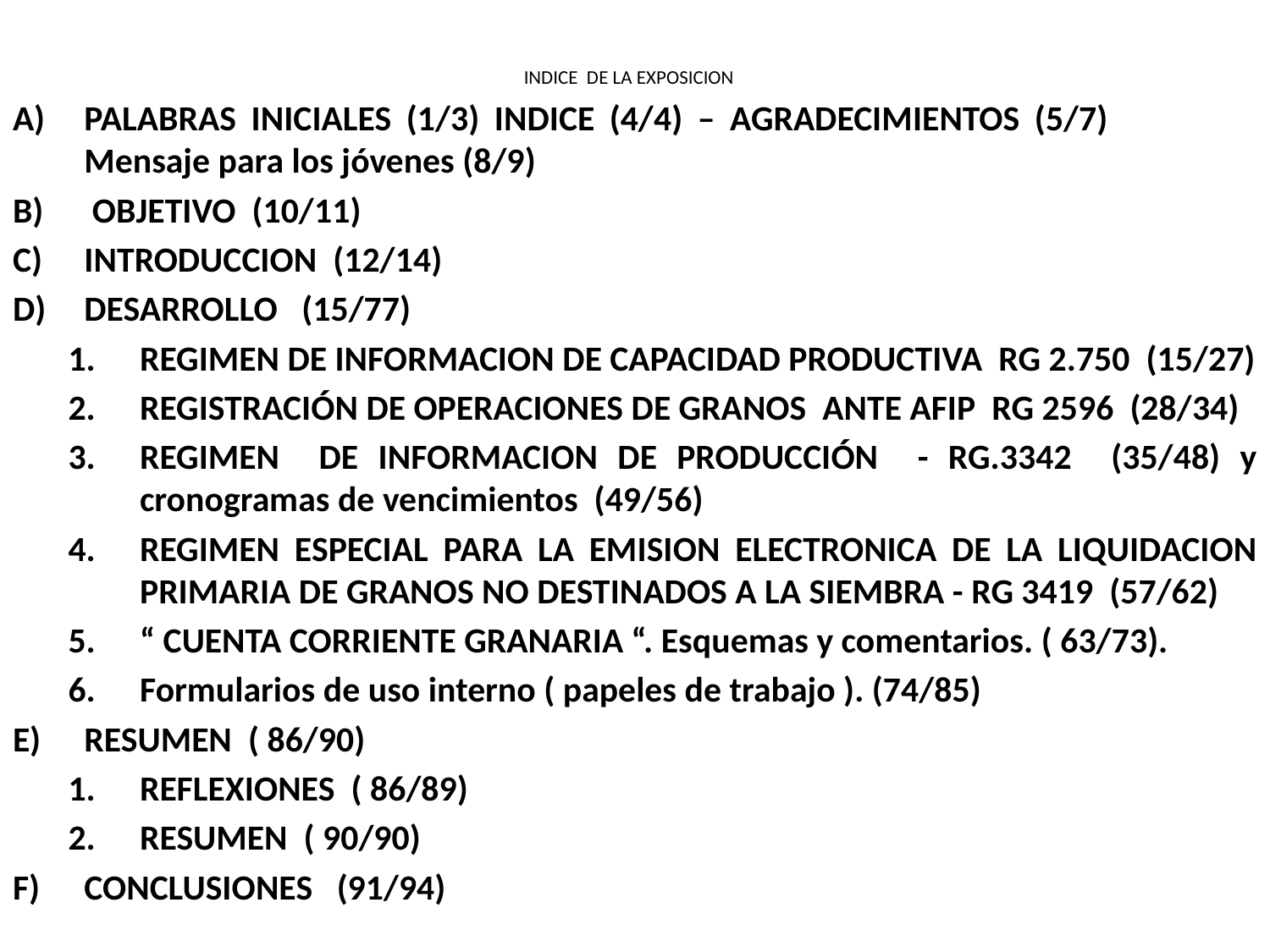

# INDICE  DE LA EXPOSICION
PALABRAS INICIALES (1/3) INDICE (4/4) – AGRADECIMIENTOS (5/7)           Mensaje para los jóvenes (8/9)
 OBJETIVO  (10/11)
INTRODUCCION  (12/14)
DESARROLLO   (15/77)
REGIMEN DE INFORMACION DE CAPACIDAD PRODUCTIVA  RG 2.750  (15/27)
REGISTRACIÓN DE OPERACIONES DE GRANOS  ANTE AFIP  RG 2596  (28/34)
REGIMEN  DE INFORMACION DE PRODUCCIÓN  - RG.3342  (35/48) y cronogramas de vencimientos  (49/56)
REGIMEN ESPECIAL PARA LA EMISION ELECTRONICA DE LA LIQUIDACION PRIMARIA DE GRANOS NO DESTINADOS A LA SIEMBRA - RG 3419  (57/62)
“ CUENTA CORRIENTE GRANARIA “. Esquemas y comentarios. ( 63/73).
Formularios de uso interno ( papeles de trabajo ). (74/85)
RESUMEN  ( 86/90)
REFLEXIONES  ( 86/89)
RESUMEN  ( 90/90)
CONCLUSIONES   (91/94)